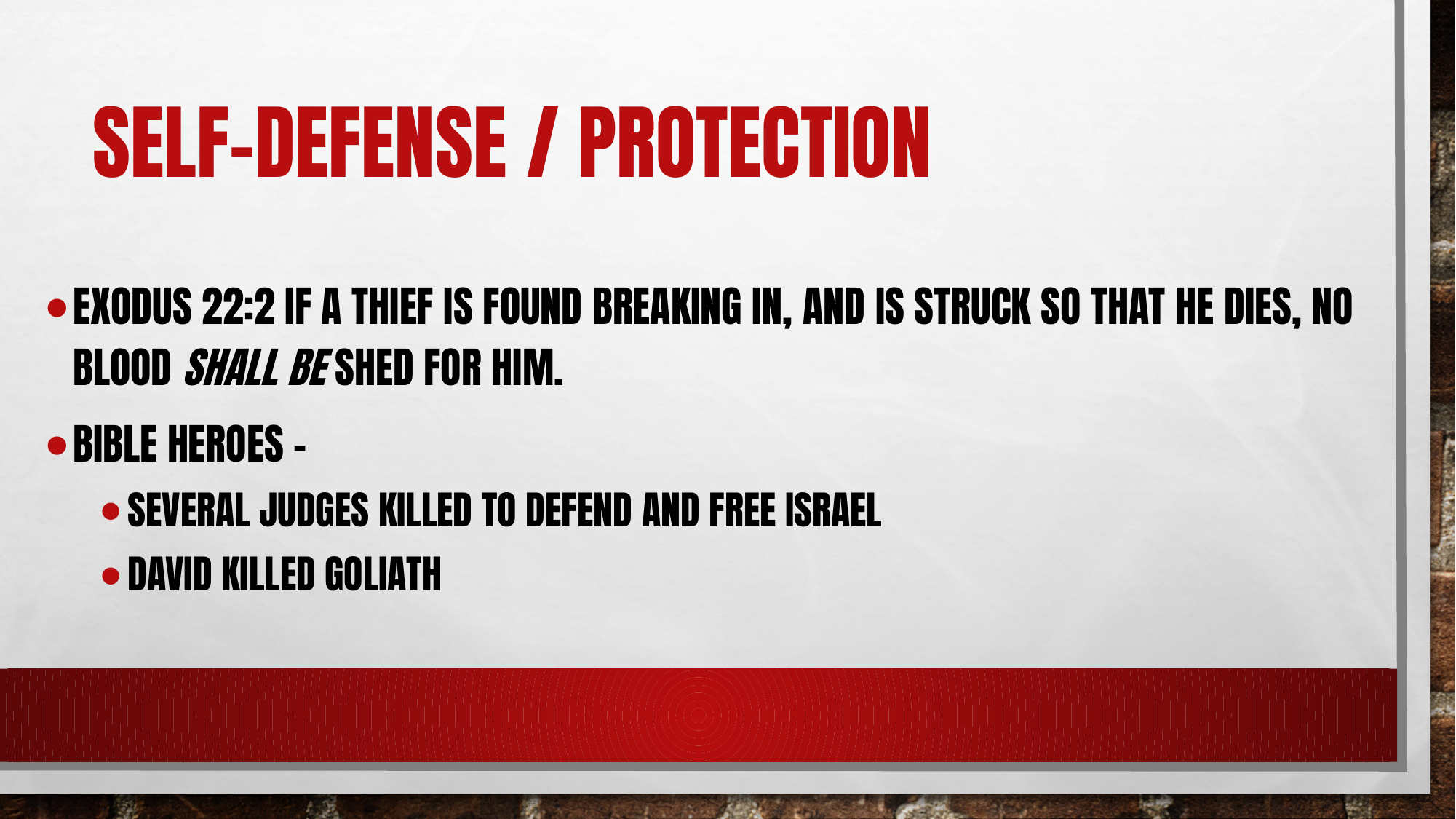

# self-defense / protection
Exodus 22:2 If a thief is found breaking in, and is struck so that he dies, no blood shall be shed for him.
Bible heroes –
Several judges killed to defend and free Israel
David killed goliath